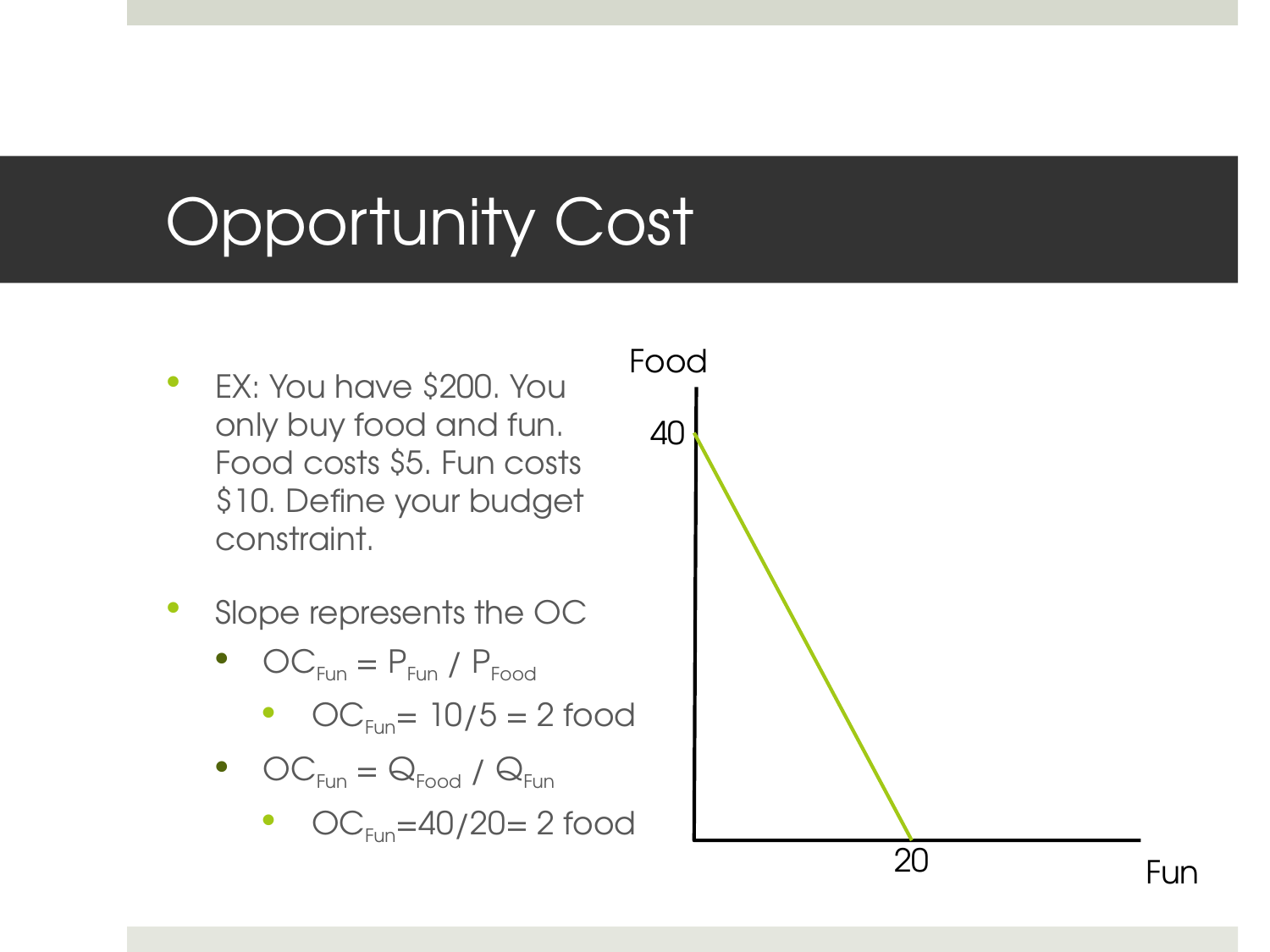

# Opportunity Cost
Food
EX: You have $200. You only buy food and fun. Food costs $5. Fun costs $10. Define your budget constraint.
Slope represents the OC
OCFun = PFun / PFood
OCFun= 10/5 = 2 food
OCFun = QFood / QFun
OCFun=40/20= 2 food

40
20
Fun